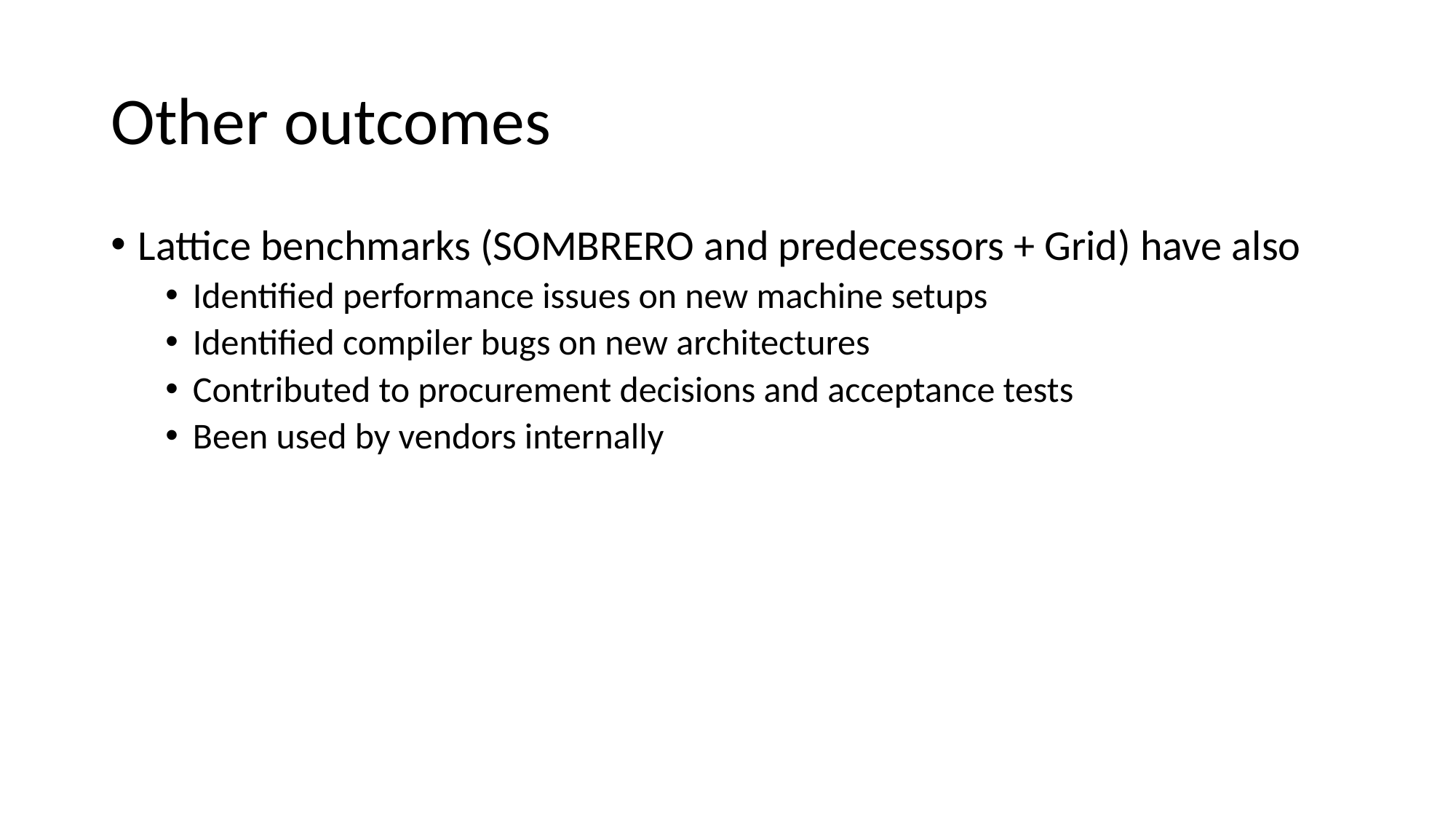

# Other outcomes
Lattice benchmarks (SOMBRERO and predecessors + Grid) have also
Identified performance issues on new machine setups
Identified compiler bugs on new architectures
Contributed to procurement decisions and acceptance tests
Been used by vendors internally